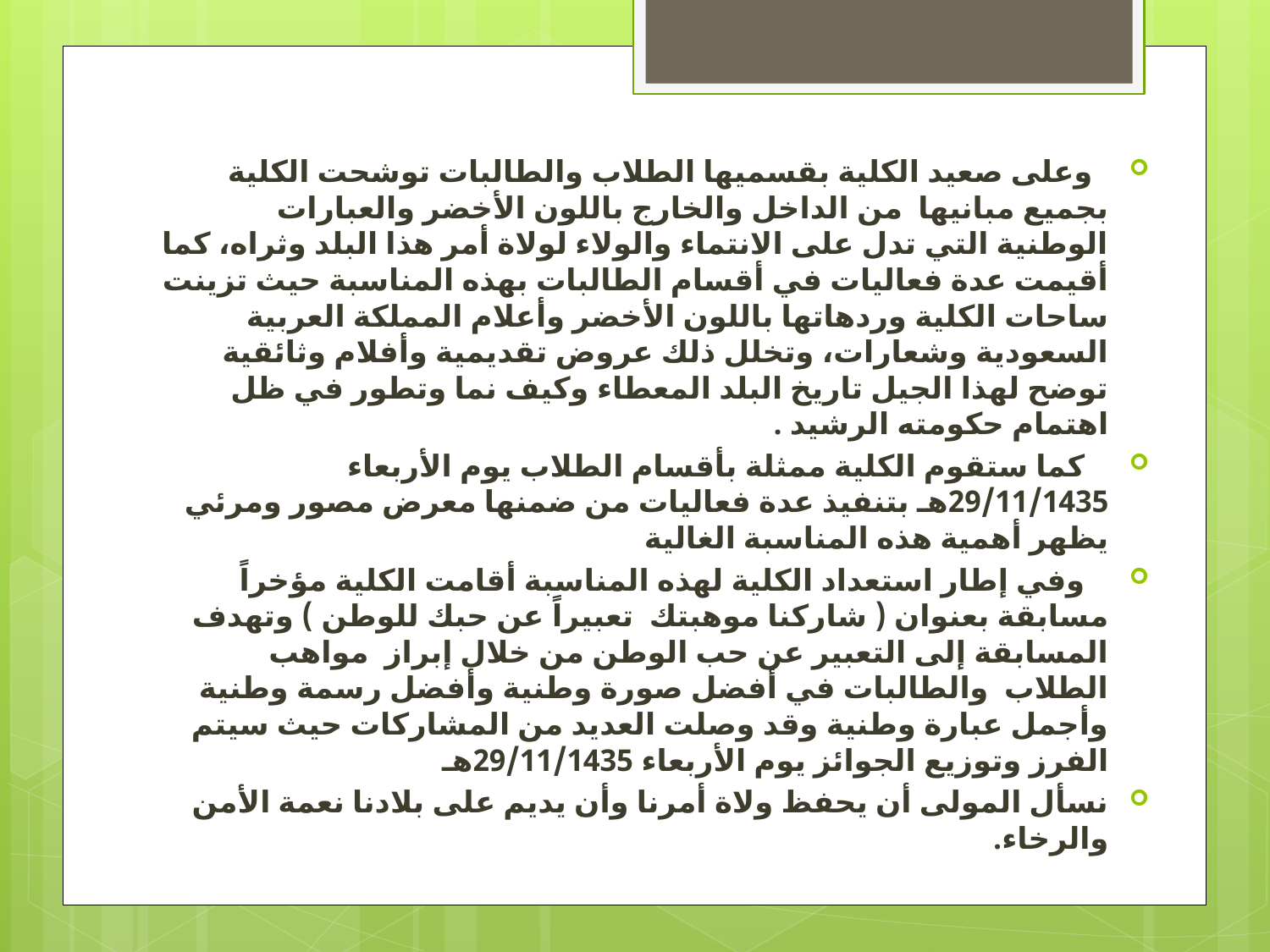

وعلى صعيد الكلية بقسميها الطلاب والطالبات توشحت الكلية بجميع مبانيها  من الداخل والخارج باللون الأخضر والعبارات الوطنية التي تدل على الانتماء والولاء لولاة أمر هذا البلد وثراه، كما أقيمت عدة فعاليات في أقسام الطالبات بهذه المناسبة حيث تزينت ساحات الكلية وردهاتها باللون الأخضر وأعلام المملكة العربية السعودية وشعارات، وتخلل ذلك عروض تقديمية وأفلام وثائقية توضح لهذا الجيل تاريخ البلد المعطاء وكيف نما وتطور في ظل اهتمام حكومته الرشيد .
   كما ستقوم الكلية ممثلة بأقسام الطلاب يوم الأربعاء 29/11/1435هـ بتنفيذ عدة فعاليات من ضمنها معرض مصور ومرئي يظهر أهمية هذه المناسبة الغالية
   وفي إطار استعداد الكلية لهذه المناسبة أقامت الكلية مؤخراً مسابقة بعنوان ( شاركنا موهبتك  تعبيراً عن حبك للوطن ) وتهدف المسابقة إلى التعبير عن حب الوطن من خلال إبراز  مواهب الطلاب  والطالبات في أفضل صورة وطنية وأفضل رسمة وطنية وأجمل عبارة وطنية وقد وصلت العديد من المشاركات حيث سيتم الفرز وتوزيع الجوائز يوم الأربعاء 29/11/1435هـ
نسأل المولى أن يحفظ ولاة أمرنا وأن يديم على بلادنا نعمة الأمن والرخاء.